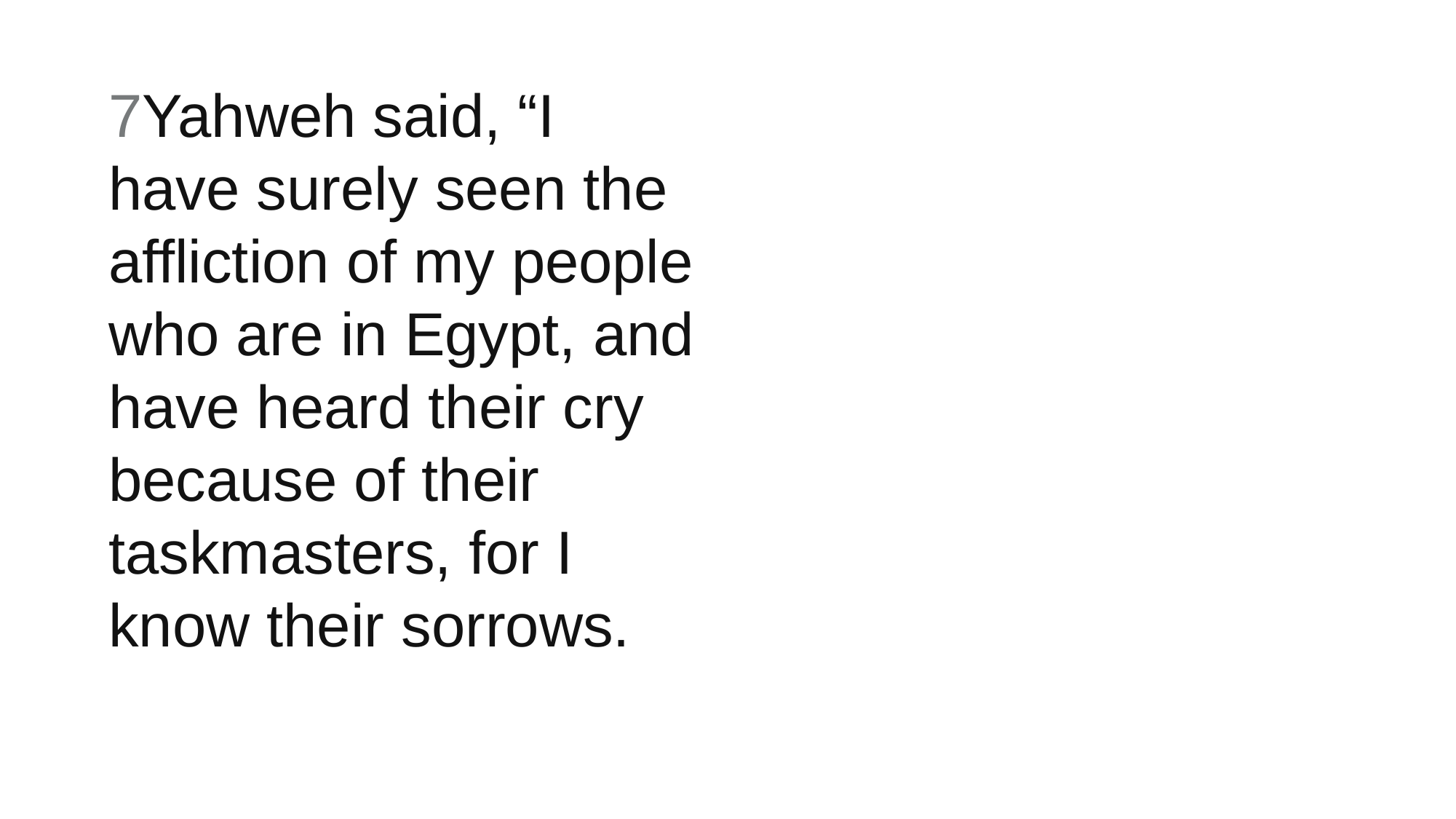

7Yahweh said, “I have surely seen the affliction of my people who are in Egypt, and have heard their cry because of their taskmasters, for I know their sorrows.